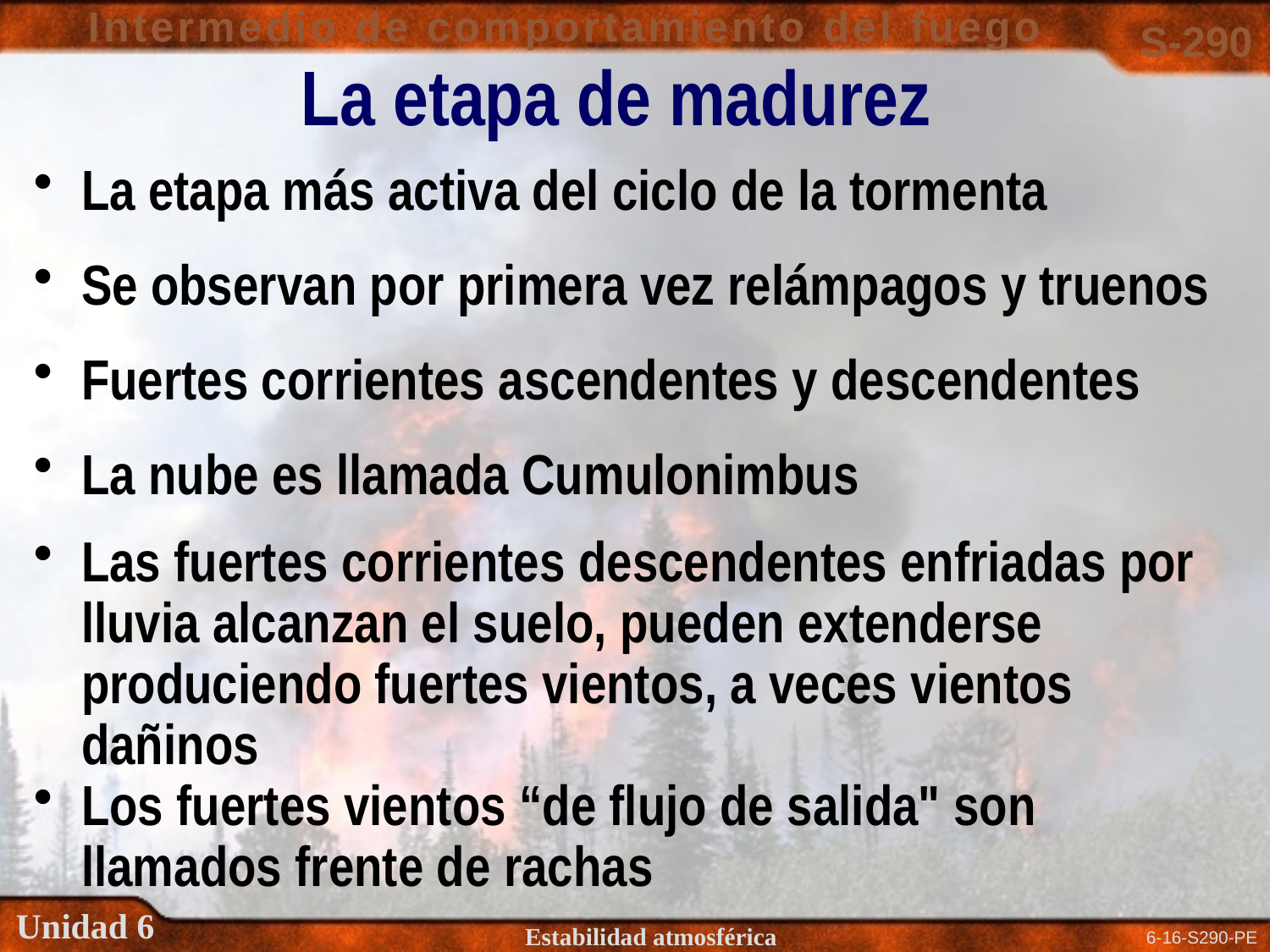

La etapa de madurez
La etapa más activa del ciclo de la tormenta

Se observan por primera vez relámpagos y truenos

Fuertes corrientes ascendentes y descendentes

La nube es llamada Cumulonimbus

Las fuertes corrientes descendentes enfriadas por lluvia alcanzan el suelo, pueden extenderse produciendo fuertes vientos, a veces vientos dañinos
Los fuertes vientos “de flujo de salida" son llamados frente de rachas